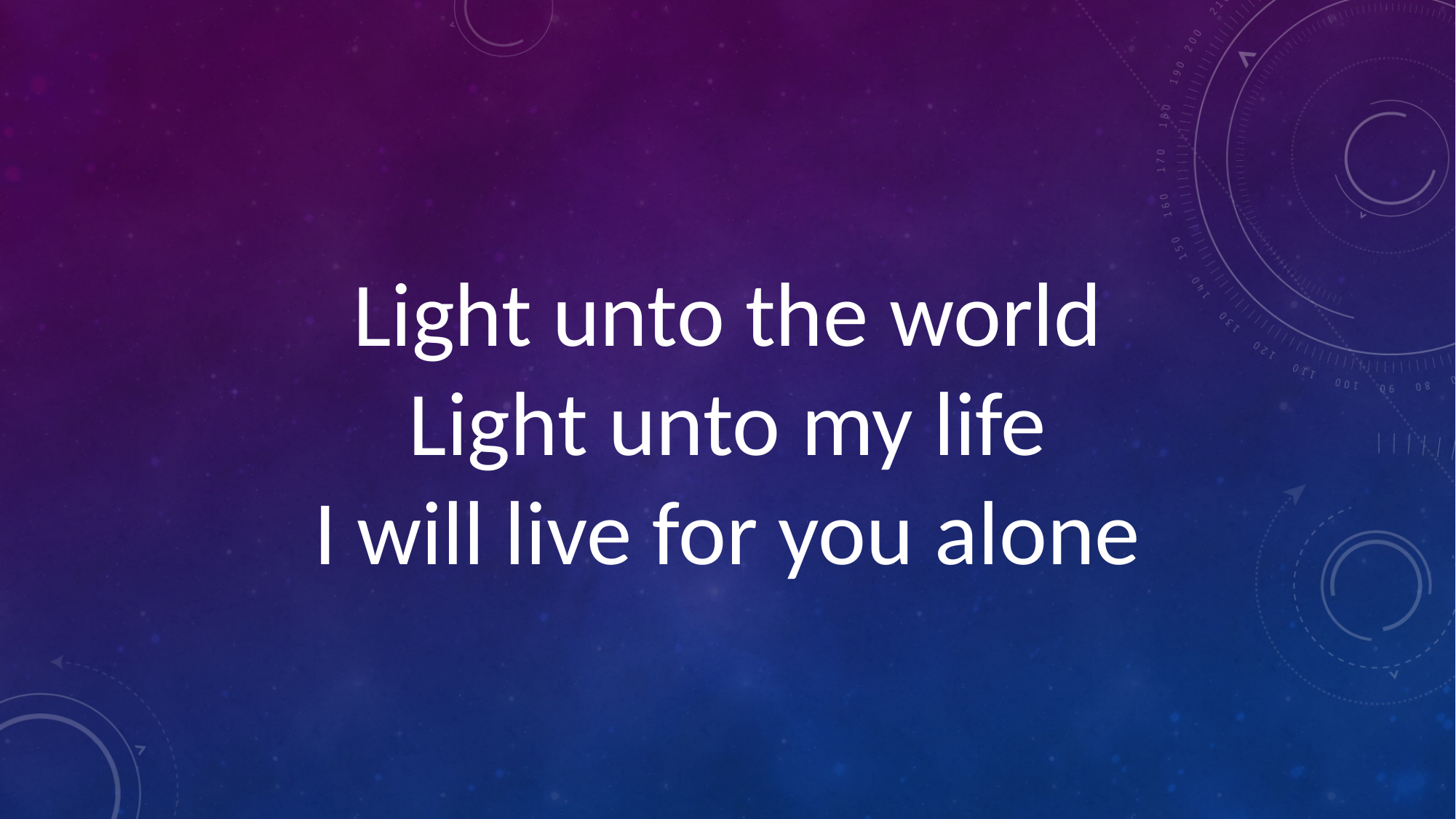

Light unto the world
Light unto my life
I will live for you alone
#